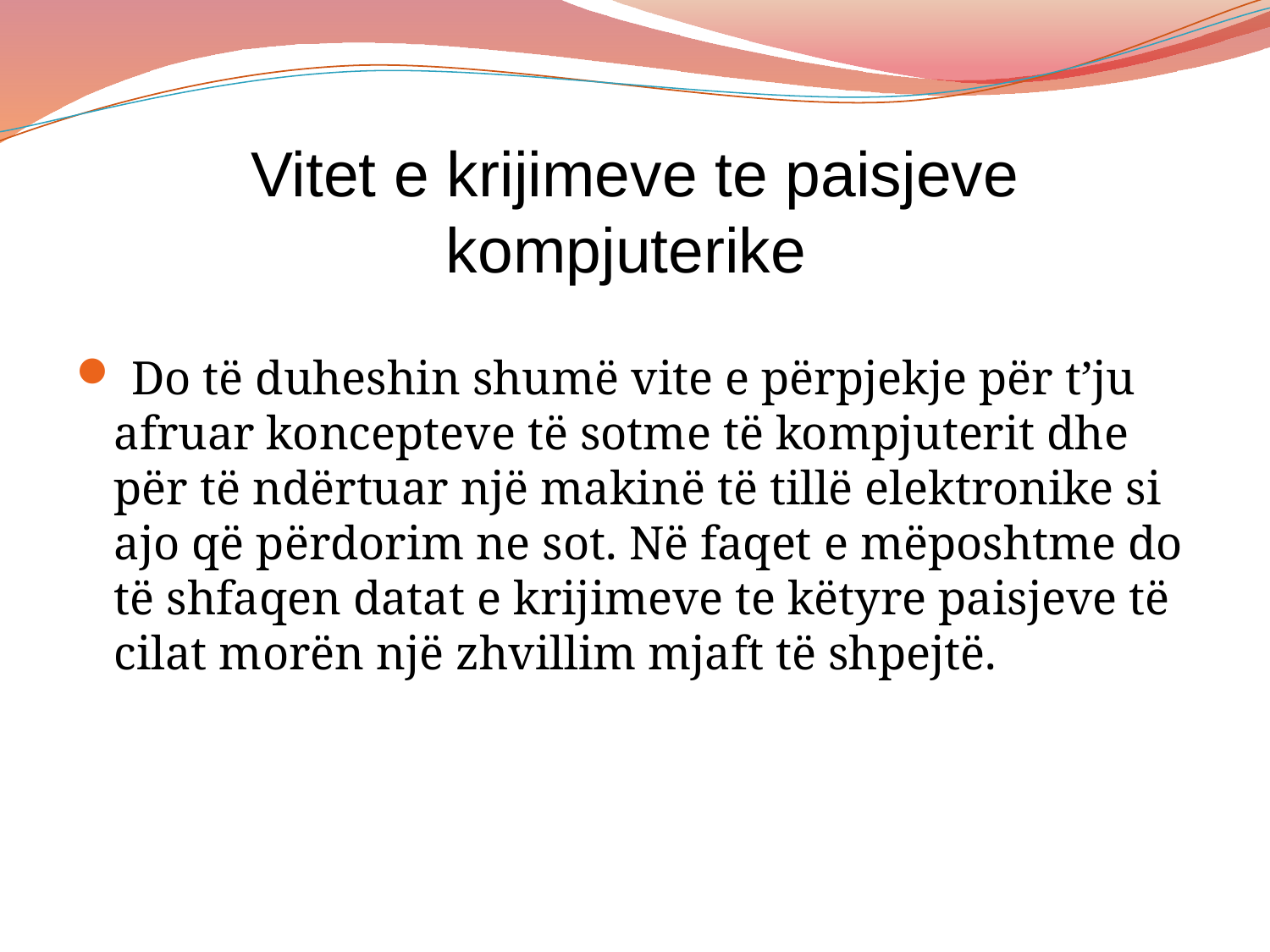

# Vitet e krijimeve te paisjeve kompjuterike
 Do të duheshin shumë vite e përpjekje për t’ju afruar koncepteve të sotme të kompjuterit dhe për të ndërtuar një makinë të tillë elektronike si ajo që përdorim ne sot. Në faqet e mëposhtme do të shfaqen datat e krijimeve te këtyre paisjeve të cilat morën një zhvillim mjaft të shpejtë.